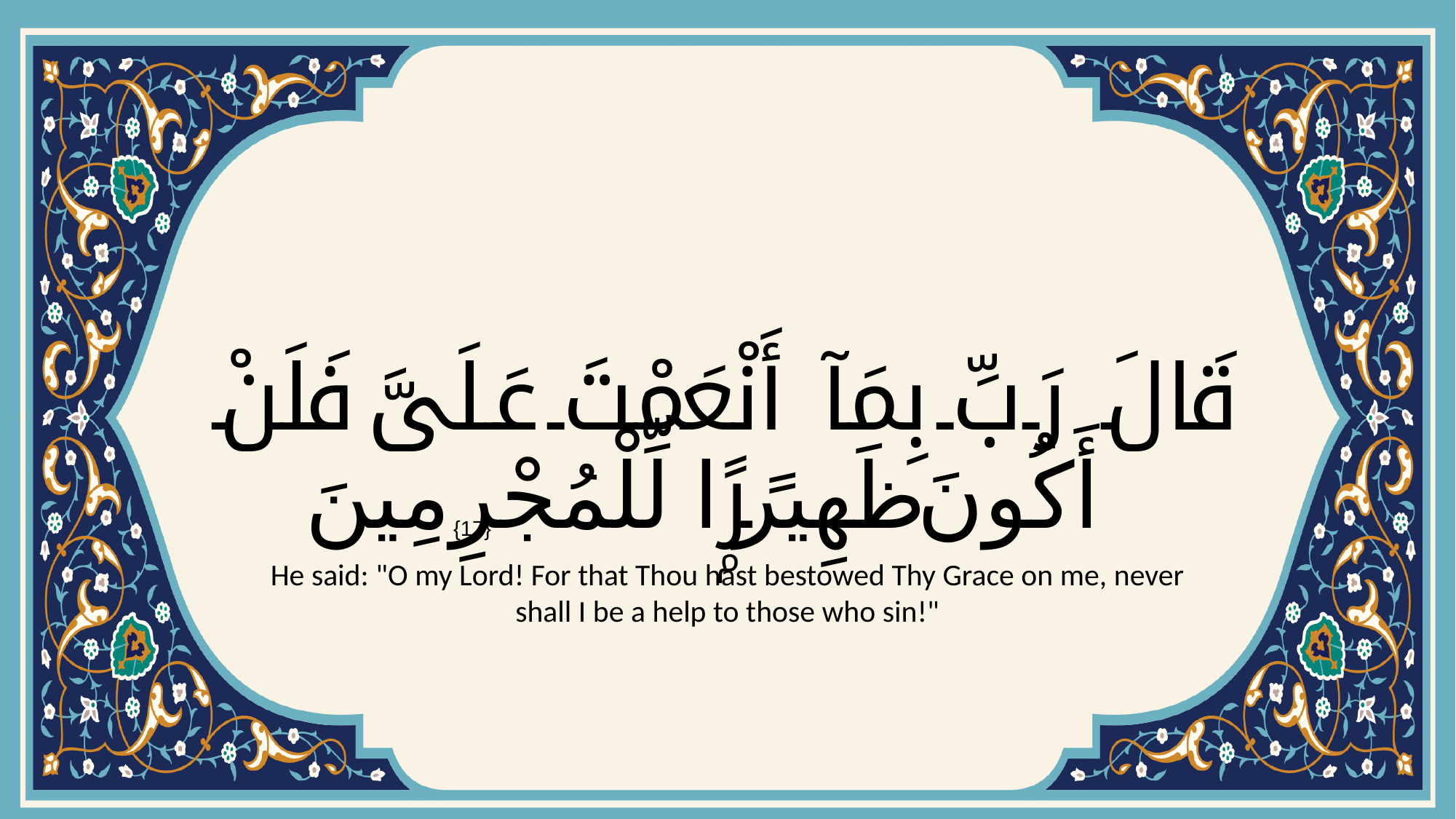

# قَالَ رَبِّ بِمَآ أَنْعَمْتَ عَلَىَّ فَلَنْ أَكُونَ ظَهِيرًۭا لِّلْمُجْرِمِينَ
{17}
He said: "O my Lord! For that Thou hast bestowed Thy Grace on me, never shall I be a help to those who sin!"